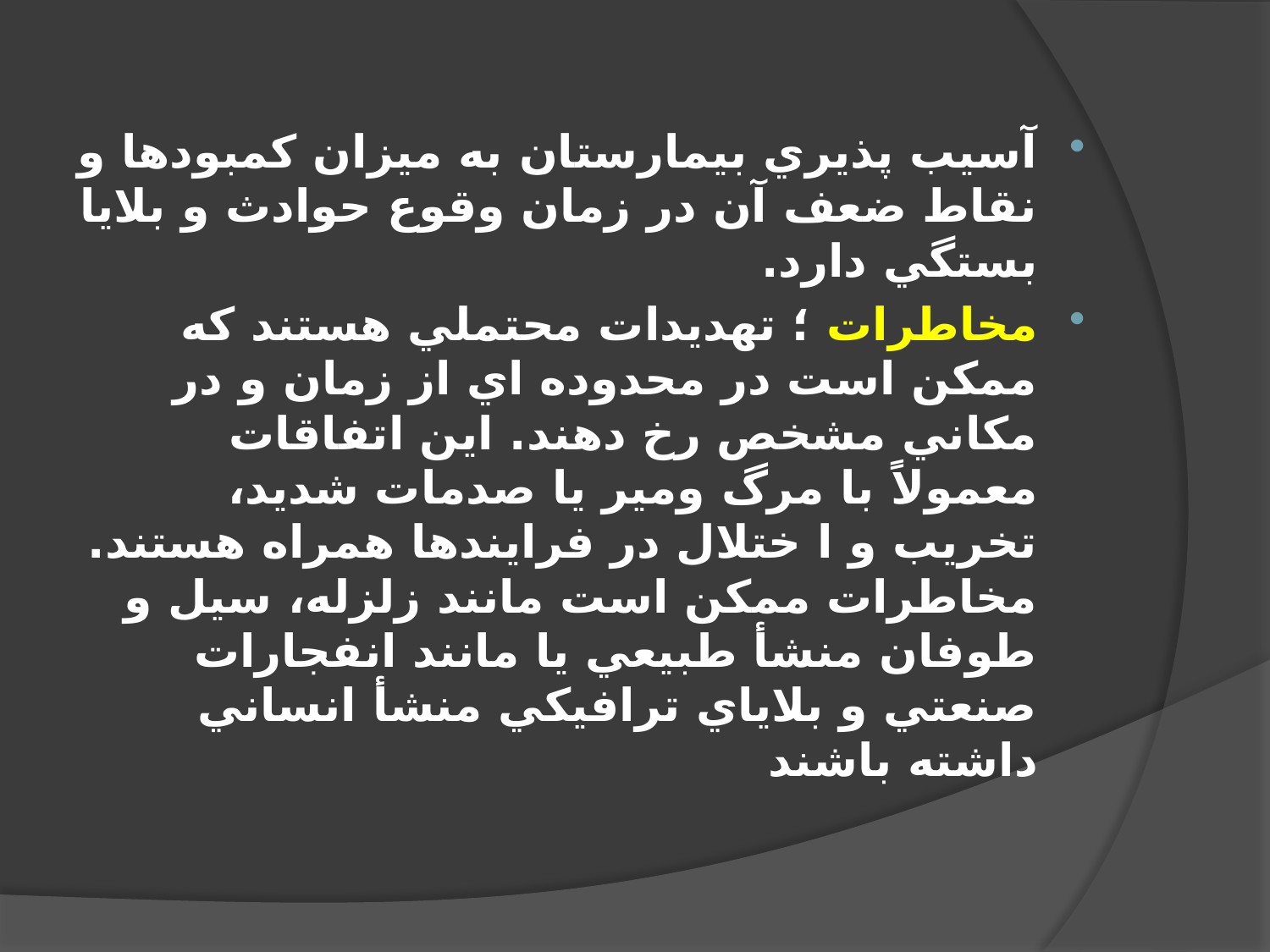

آسيب پذیري بيمارستان به ميزان کمبودها و نقاط ضعف آن در زمان وقوع حوادث و بلایا بستگي دارد.
مخاطرات ؛ تهدیدات محتملي هستند که ممکن است در محدوده اي از زمان و در مکاني مشخص رخ دهند. این اتفاقات معمولاً با مرگ ومير یا صدمات شدید، تخریب و ا ختلال در فرایندها همراه هستند. مخاطرات ممکن است مانند زلزله، سيل و طوفان منشأ طبيعي یا مانند انفجارات صنعتي و بلایاي ترافيکي منشأ انساني داشته باشند